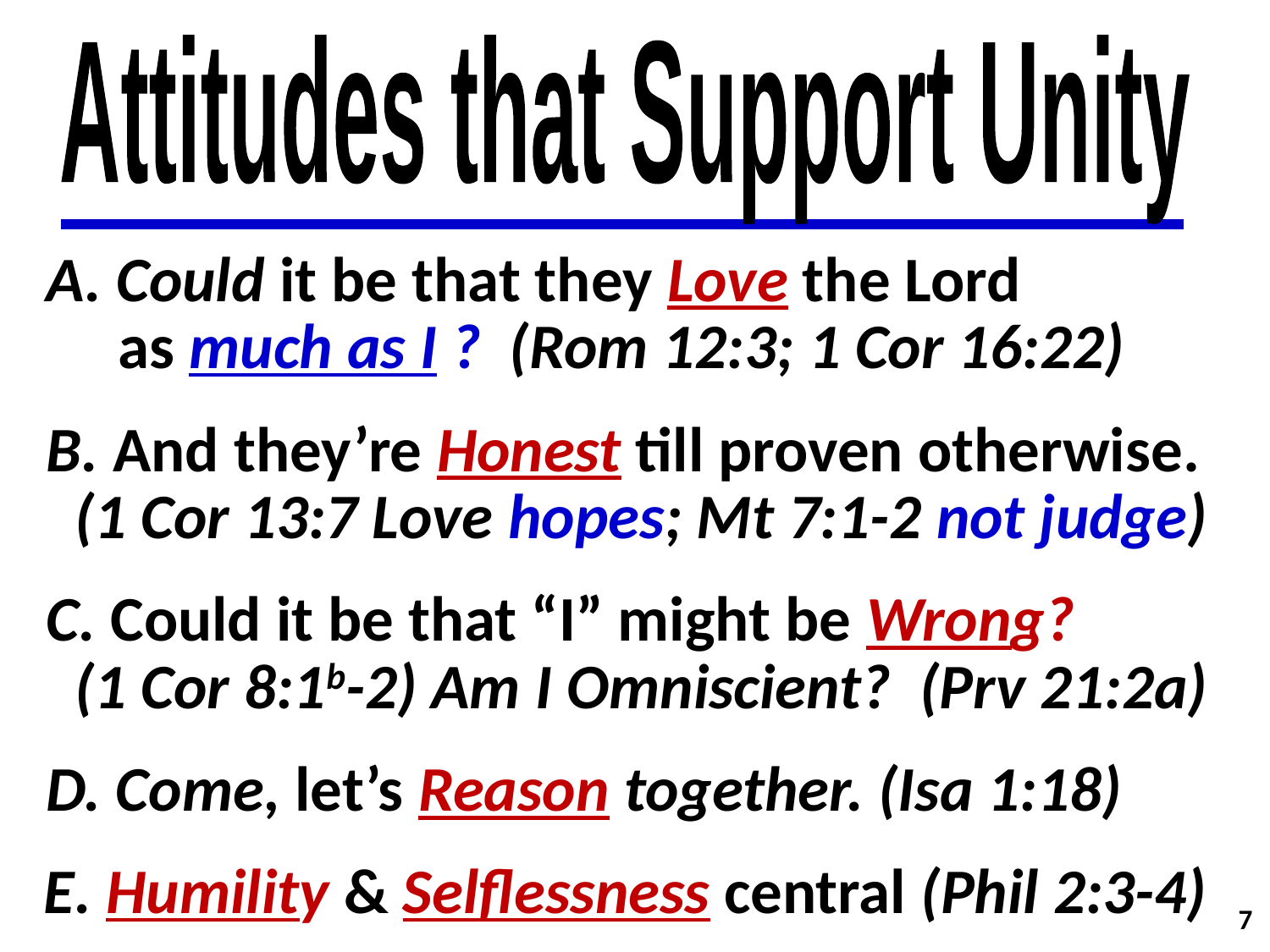

Attitudes that Support Unity
A. Could it be that they Love the Lord
     as much as I ?  (Rom 12:3; 1 Cor 16:22)
B. And they’re Honest till proven otherwise.
  (1 Cor 13:7 Love hopes; Mt 7:1-2 not judge)
C. Could it be that “I” might be Wrong?
  (1 Cor 8:1b-2) Am I Omniscient?  (Prv 21:2a)
D. Come, let’s Reason together. (Isa 1:18)
E. Humility & Selflessness central (Phil 2:3-4)
7